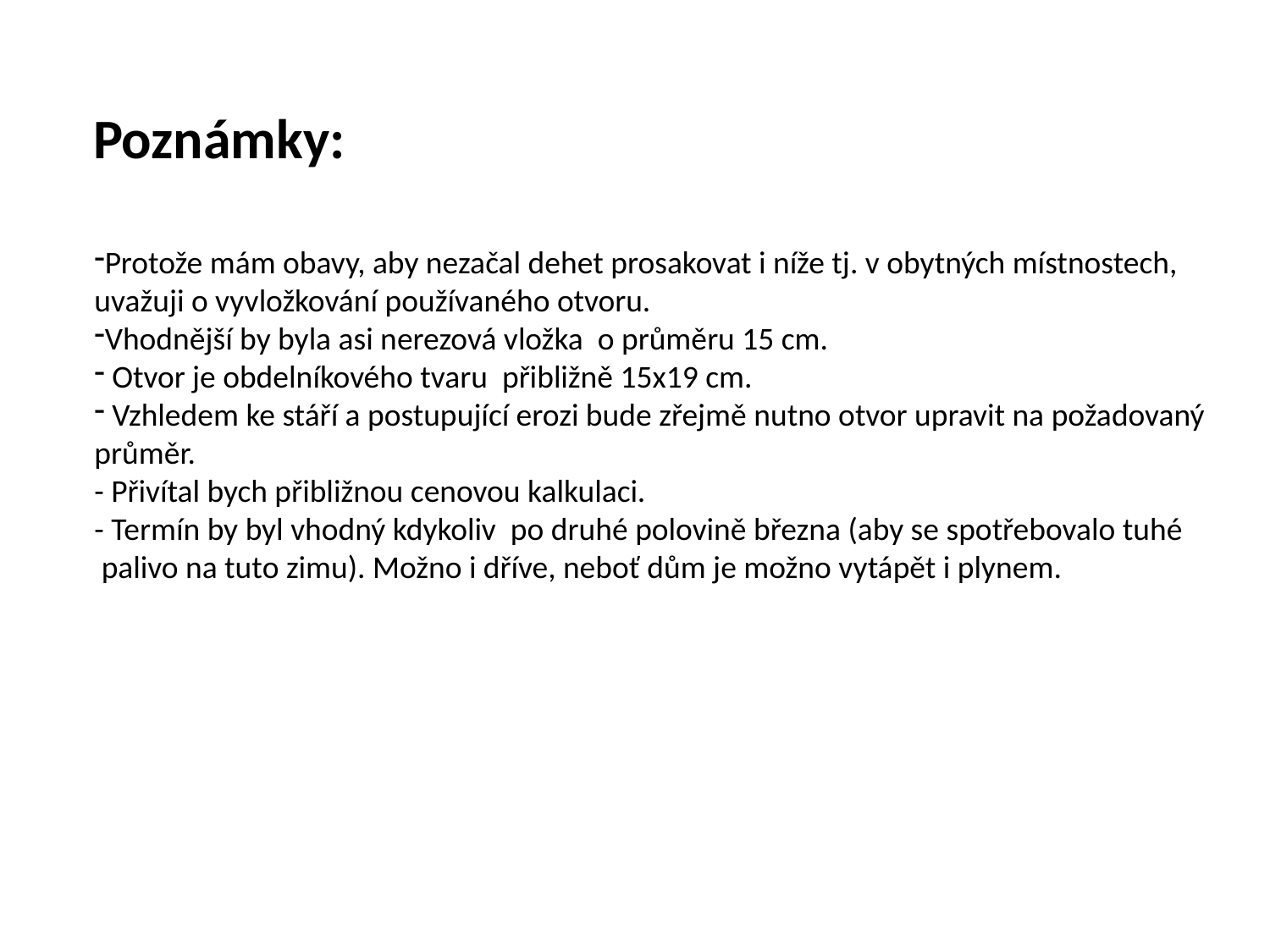

# Poznámky:
Protože mám obavy, aby nezačal dehet prosakovat i níže tj. v obytných místnostech,
uvažuji o vyvložkování používaného otvoru.
Vhodnější by byla asi nerezová vložka  o průměru 15 cm.
 Otvor je obdelníkového tvaru  přibližně 15x19 cm.
 Vzhledem ke stáří a postupující erozi bude zřejmě nutno otvor upravit na požadovaný
průměr.
- Přivítal bych přibližnou cenovou kalkulaci.
- Termín by byl vhodný kdykoliv  po druhé polovině března (aby se spotřebovalo tuhé
 palivo na tuto zimu). Možno i dříve, neboť dům je možno vytápět i plynem.